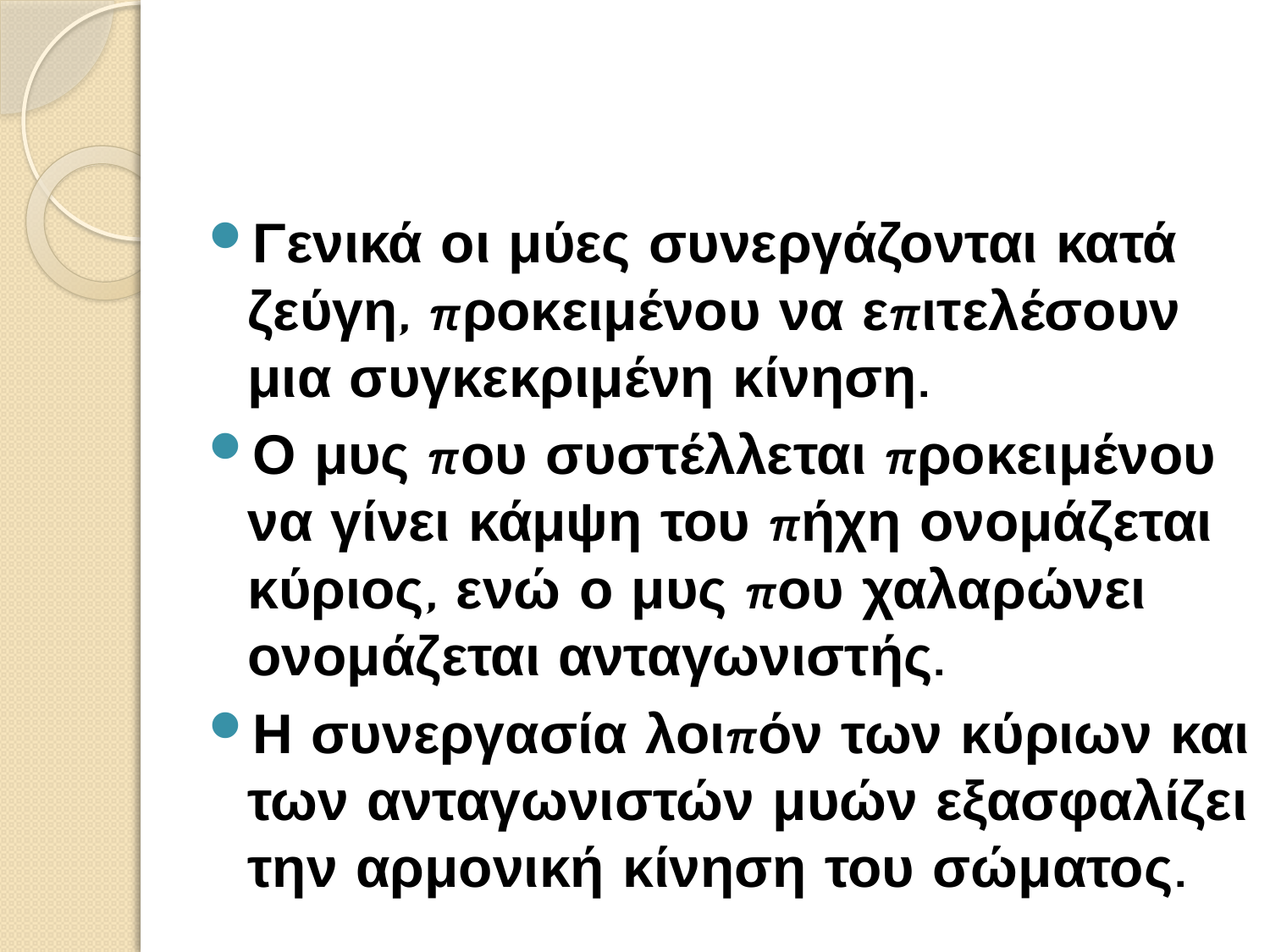

#
Γενικά οι μύες συνεργάζονται κατά ζεύγη, προκειμένου να επιτελέσουν μια συγκεκριμένη κίνηση.
Ο μυς που συστέλλεται προκειμένου να γίνει κάμψη του πήχη ονομάζεται κύριος, ενώ ο μυς που χαλαρώνει ονομάζεται ανταγωνιστής.
Η συνεργασία λοιπόν των κύριων και των ανταγωνιστών μυών εξασφαλίζει την αρμονική κίνηση του σώματος.